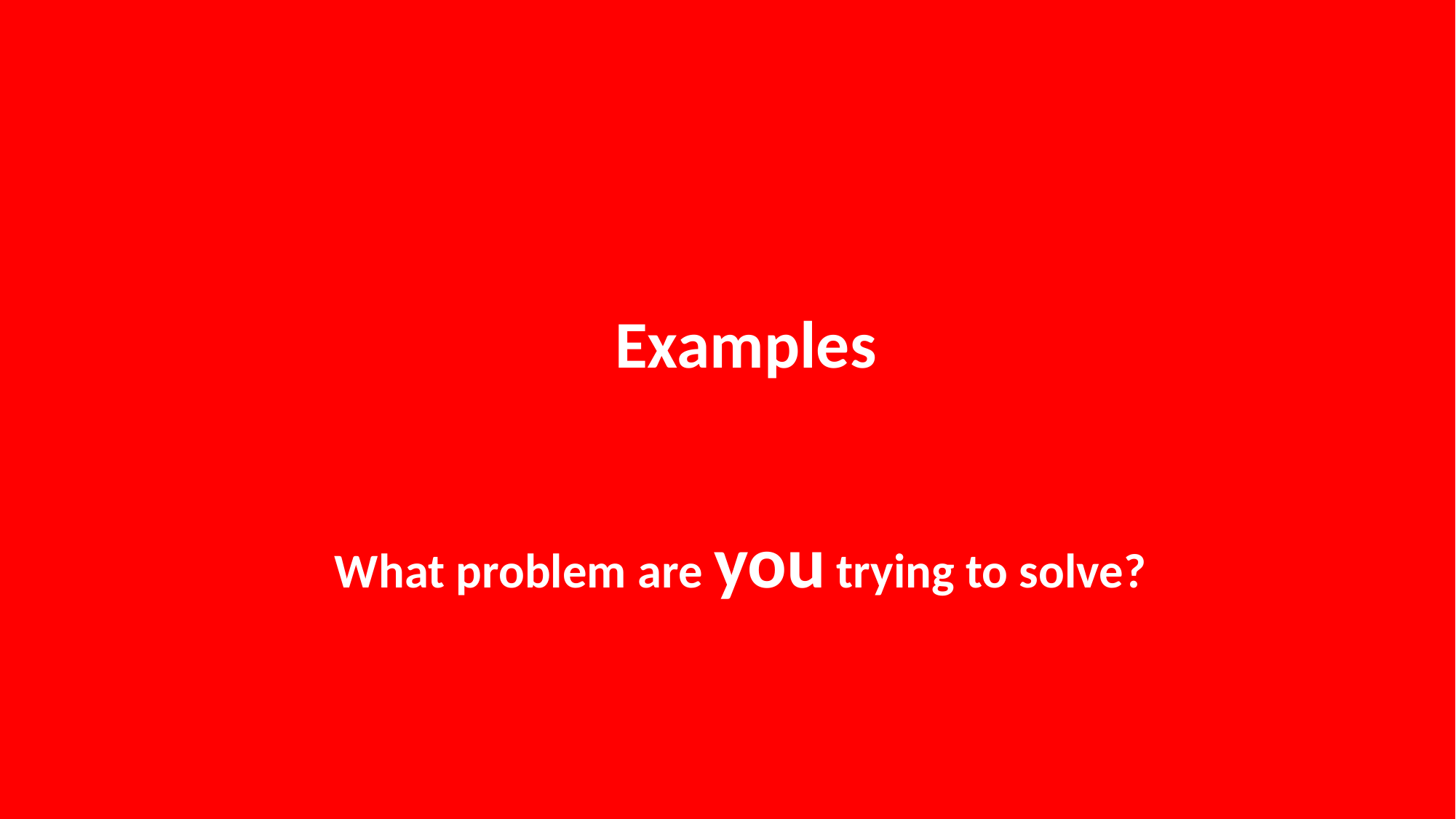

# Examples
   What problem are you trying to solve?